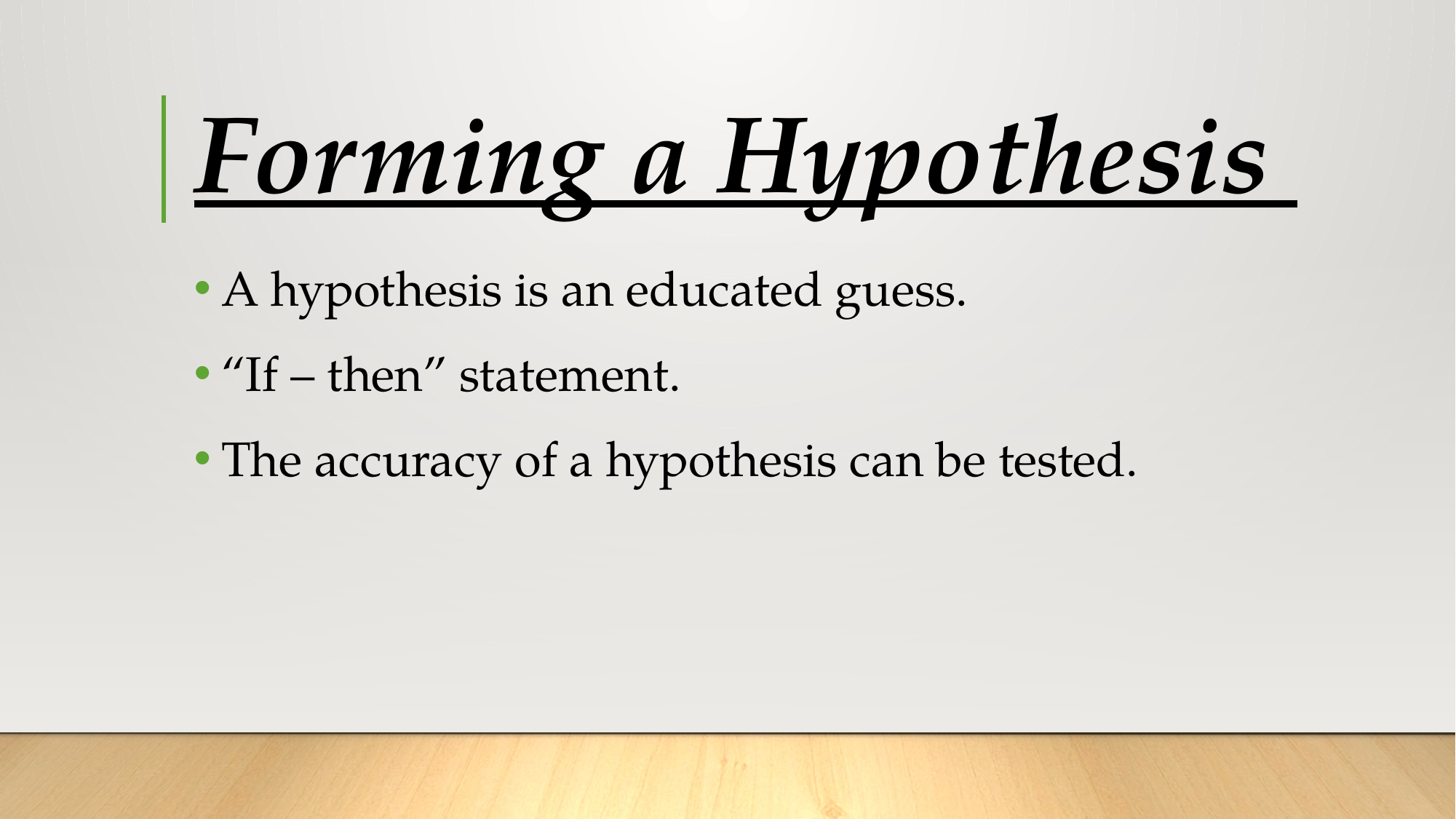

# Forming a Hypothesis
A hypothesis is an educated guess.
“If – then” statement.
The accuracy of a hypothesis can be tested.